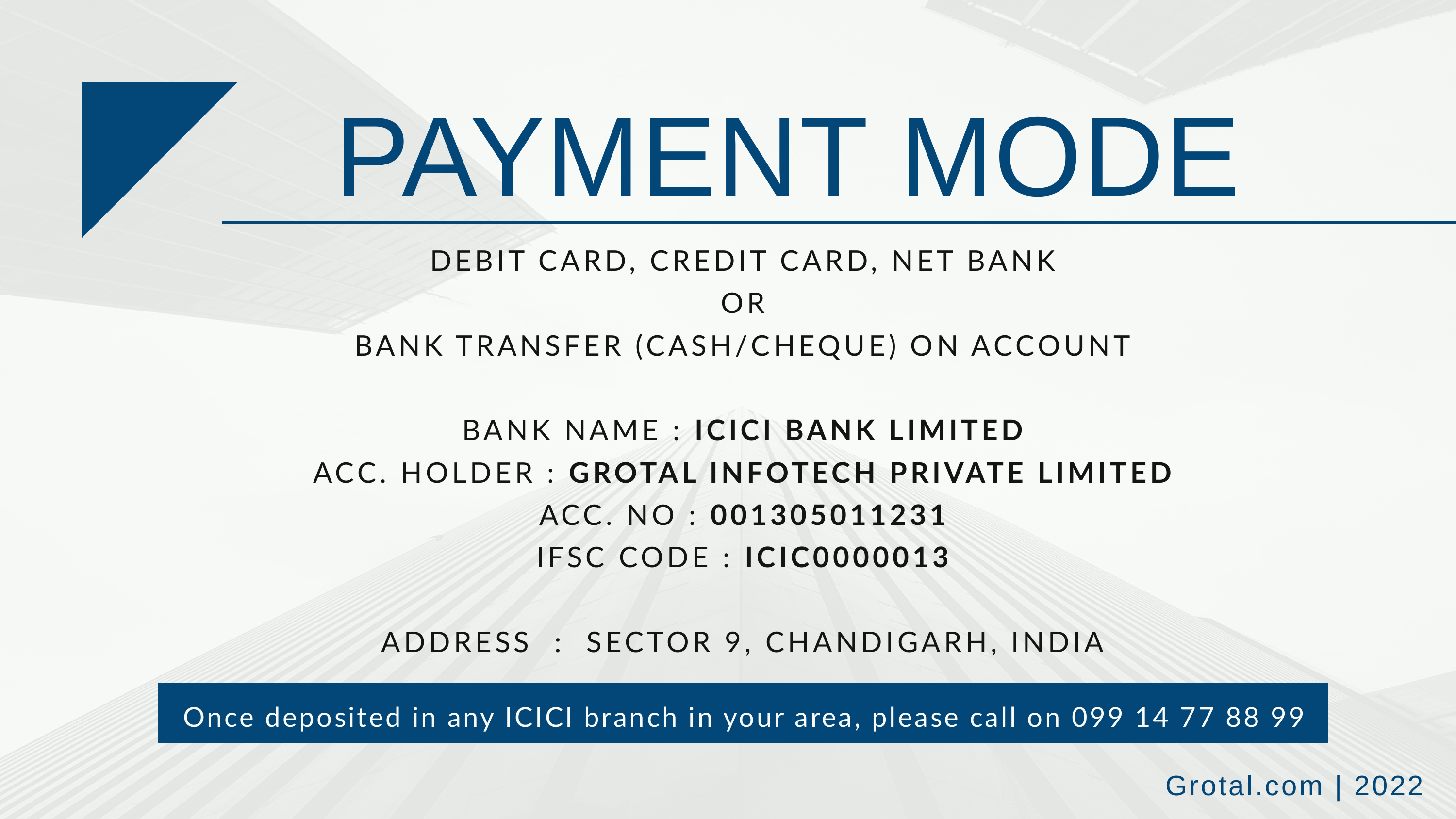

PAYMENT MODE

DEBIT CARD, CREDIT CARD, NET BANK
OR
BANK TRANSFER (CASH/CHEQUE) ON ACCOUNT

BANK NAME : ICICI BANK LIMITED
ACC. HOLDER : GROTAL INFOTECH PRIVATE LIMITED
ACC. NO : 001305011231
IFSC CODE : ICIC0000013

ADDRESS  :  SECTOR 9, CHANDIGARH, INDIA

Once deposited in any ICICI branch in your area, please call on 099 14 77 88 99
Grotal.com | 2022